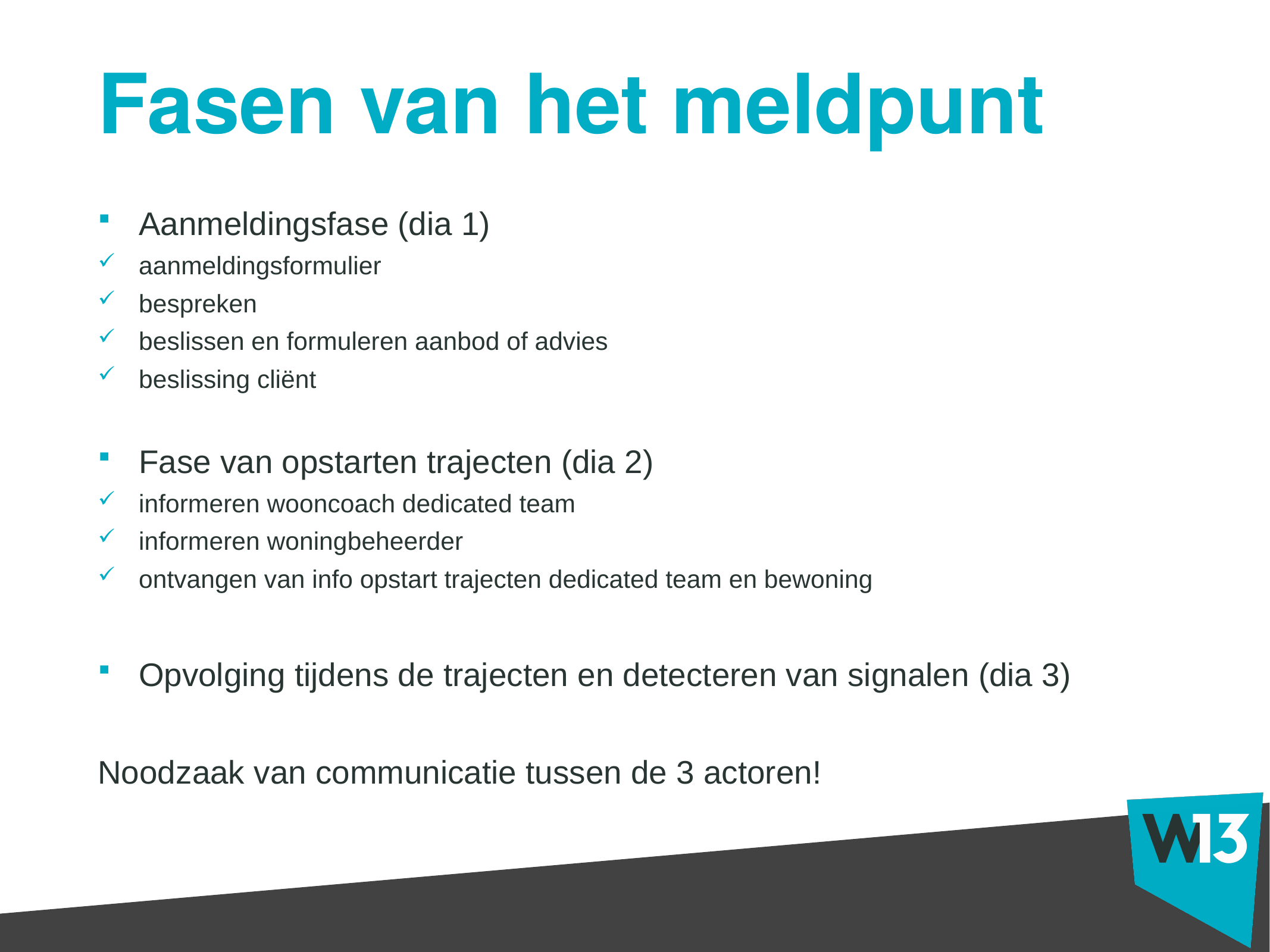

# Fasen van het meldpunt
Aanmeldingsfase (dia 1)
aanmeldingsformulier
bespreken
beslissen en formuleren aanbod of advies
beslissing cliënt

Fase van opstarten trajecten (dia 2)
informeren wooncoach dedicated team
informeren woningbeheerder
ontvangen van info opstart trajecten dedicated team en bewoning

Opvolging tijdens de trajecten en detecteren van signalen (dia 3)

Noodzaak van communicatie tussen de 3 actoren!